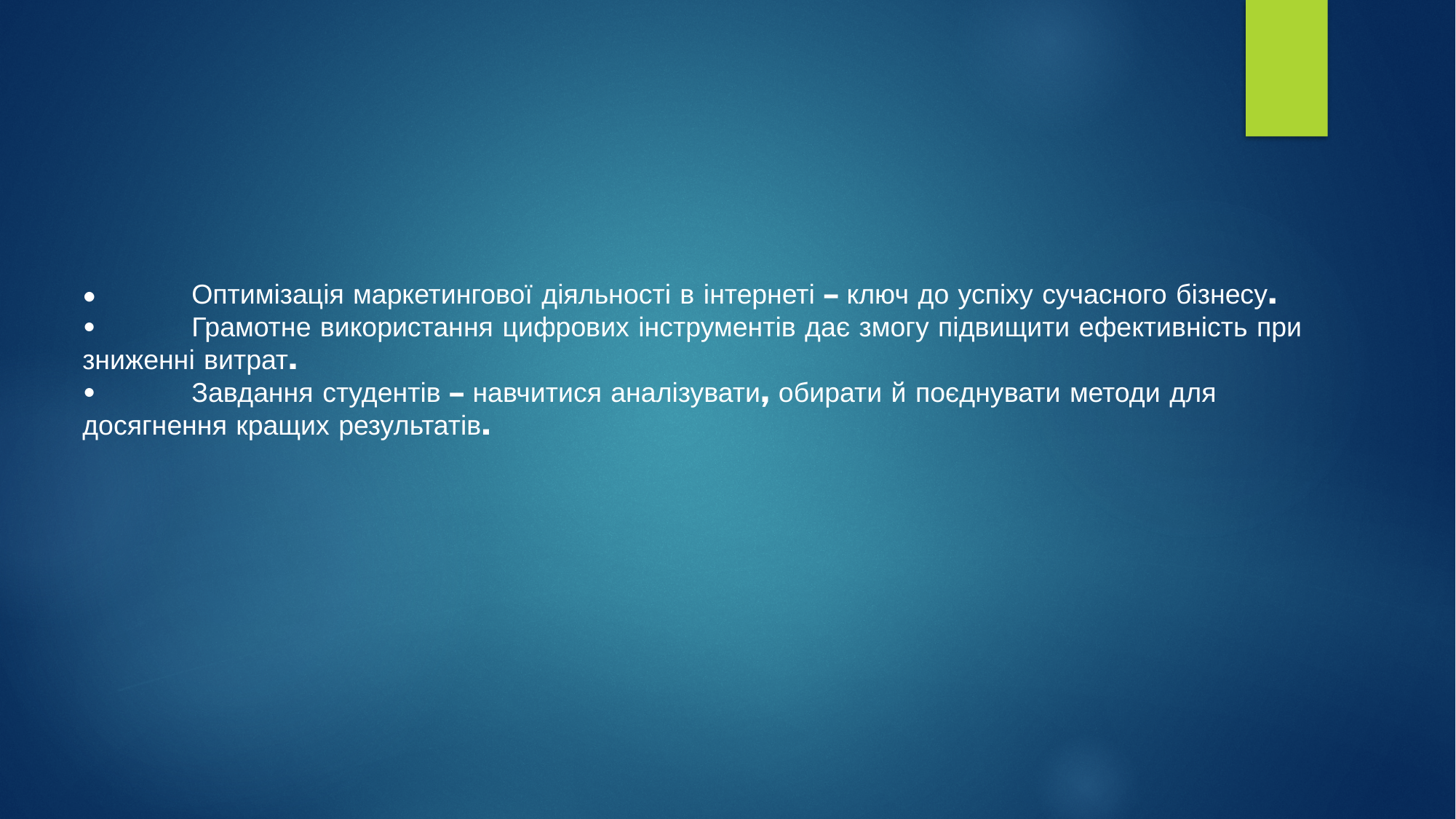

•	Оптимізація маркетингової діяльності в інтернеті – ключ до успіху сучасного бізнесу.
•	Грамотне використання цифрових інструментів дає змогу підвищити ефективність при зниженні витрат.
•	Завдання студентів – навчитися аналізувати, обирати й поєднувати методи для досягнення кращих результатів.